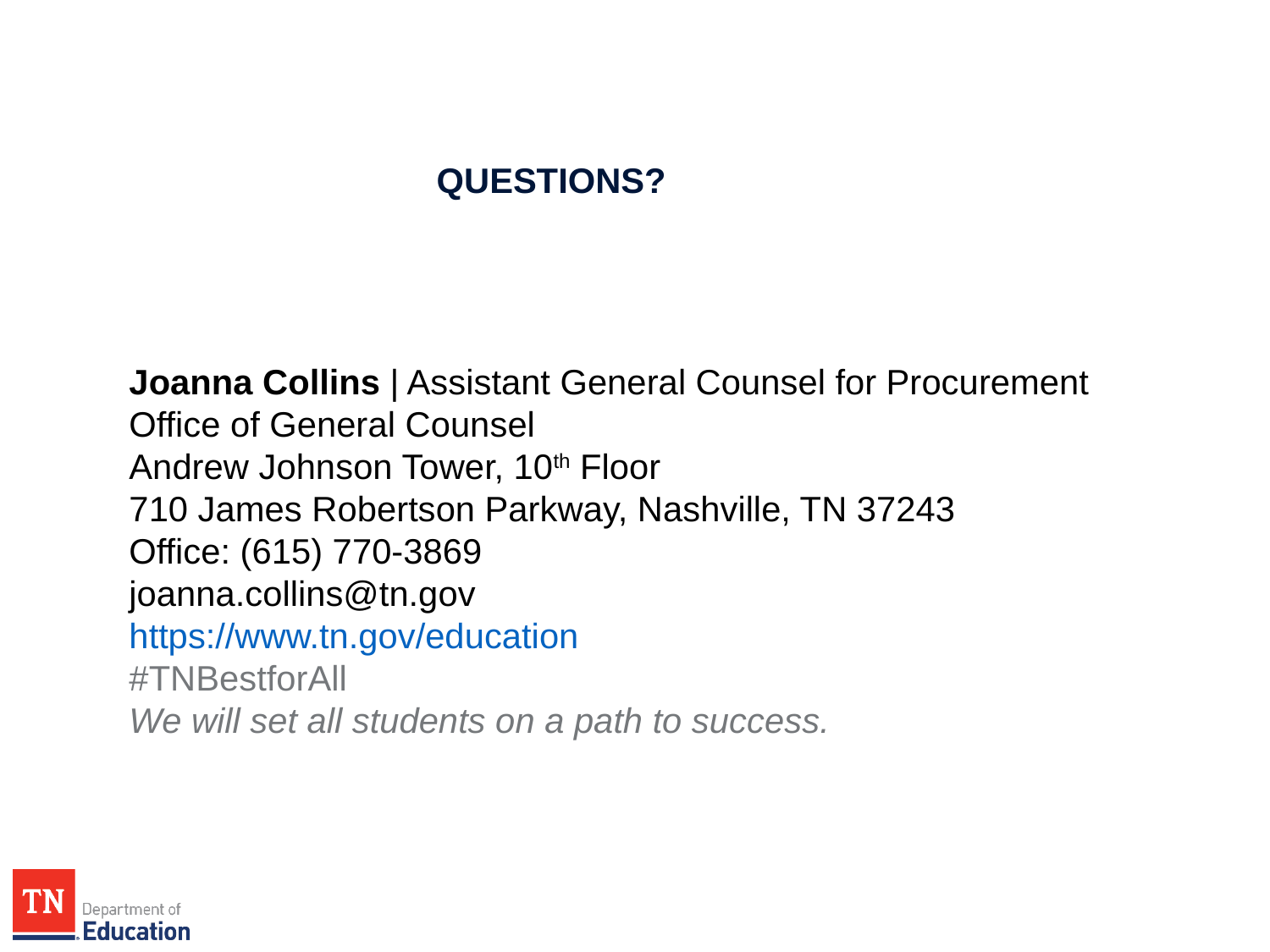

QUESTIONS?
Joanna Collins | Assistant General Counsel for Procurement 
Office of General Counsel
Andrew Johnson Tower, 10th Floor
710 James Robertson Parkway, Nashville, TN 37243
Office: (615) 770-3869
joanna.collins@tn.gov
https://www.tn.gov/education
#TNBestforAll
We will set all students on a path to success.